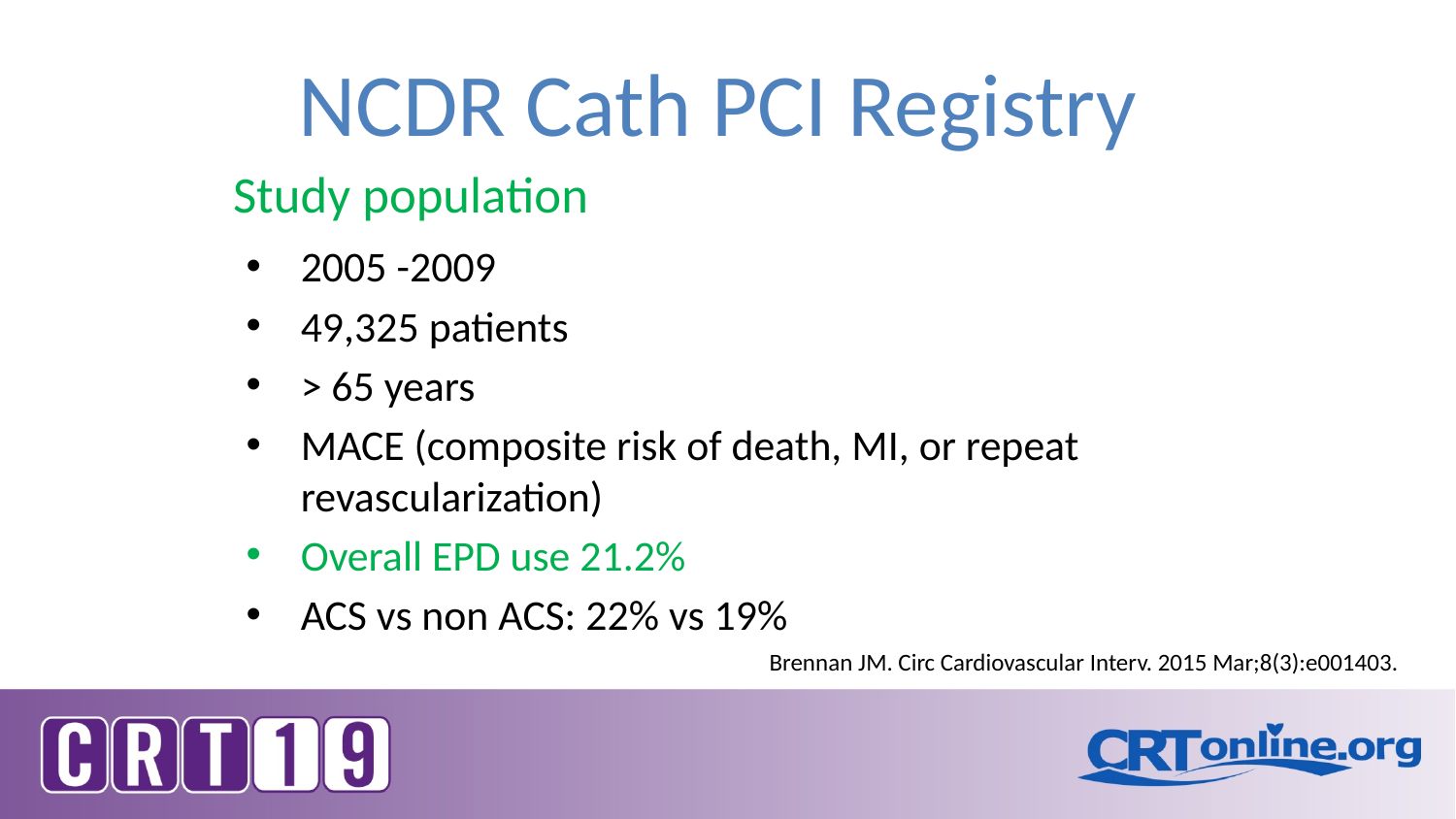

# NCDR Cath PCI Registry
Study population
2005 -2009
49,325 patients
> 65 years
MACE (composite risk of death, MI, or repeat revascularization)
Overall EPD use 21.2%
ACS vs non ACS: 22% vs 19%

Brennan JM. Circ Cardiovascular Interv. 2015 Mar;8(3):e001403.